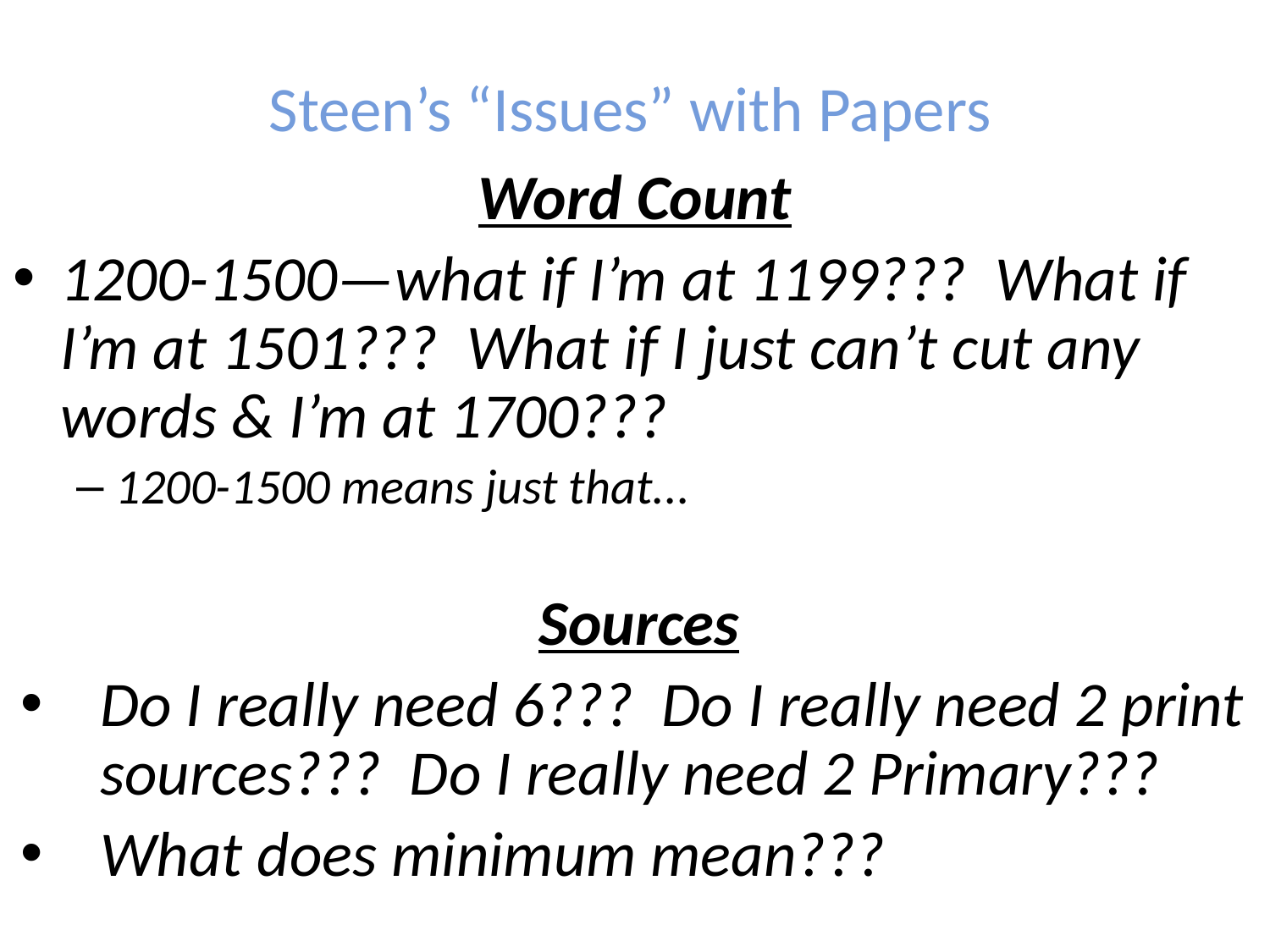

Steen’s “Issues” with Papers
Word Count
1200-1500—what if I’m at 1199???  What if I’m at 1501???  What if I just can’t cut any words & I’m at 1700???
1200-1500 means just that...

Sources
Do I really need 6???  Do I really need 2 print sources???  Do I really need 2 Primary???
What does minimum mean???